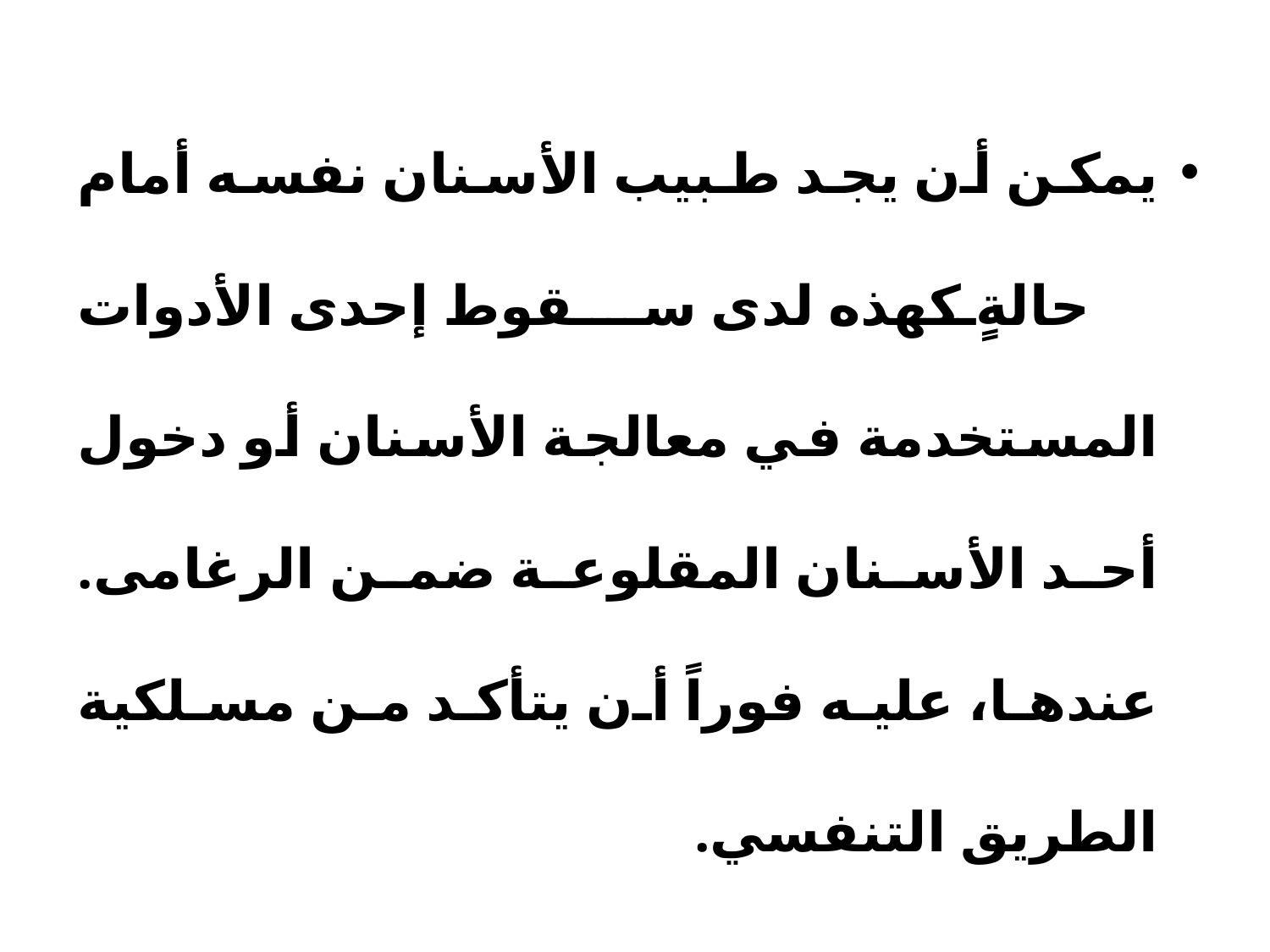

يمكن أن يجد طبيب الأسنان نفسه أمام حالةٍ كهذه لدى سقوط إحدى الأدوات المستخدمة في معالجة الأسنان أو دخول أحد الأسنان المقلوعة ضمن الرغامى. عندها، عليه فوراً أن يتأكد من مسلكية الطريق التنفسي.